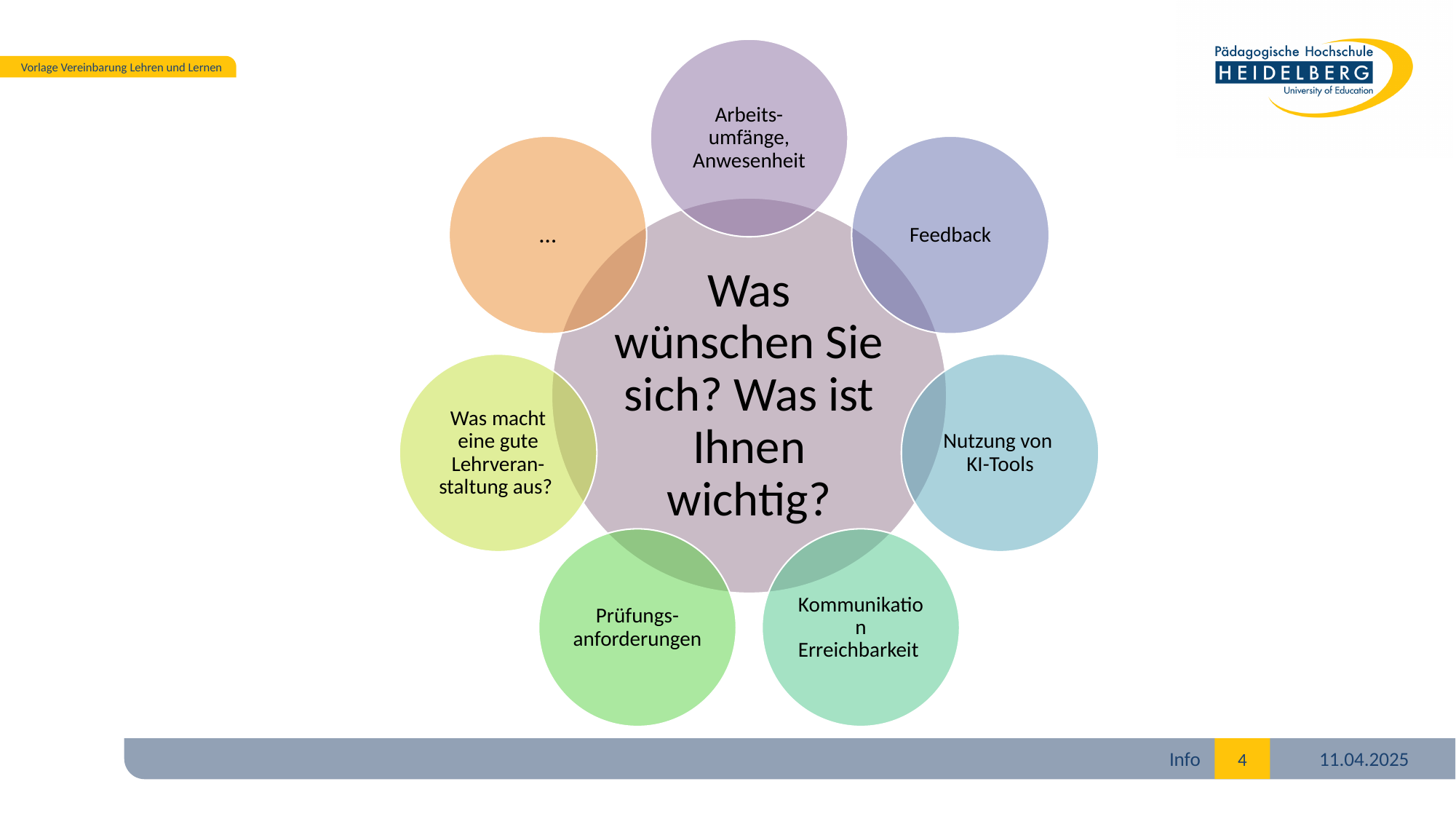

Was wünschen Sie sich? Was ist Ihnen wichtig?
Arbeits-umfänge, Anwesenheit
Feedback
Nutzung von
KI-Tools
Kommunikation Erreichbarkeit
Prüfungs-anforderungen
Was macht eine gute Lehrveran-staltung aus?
…